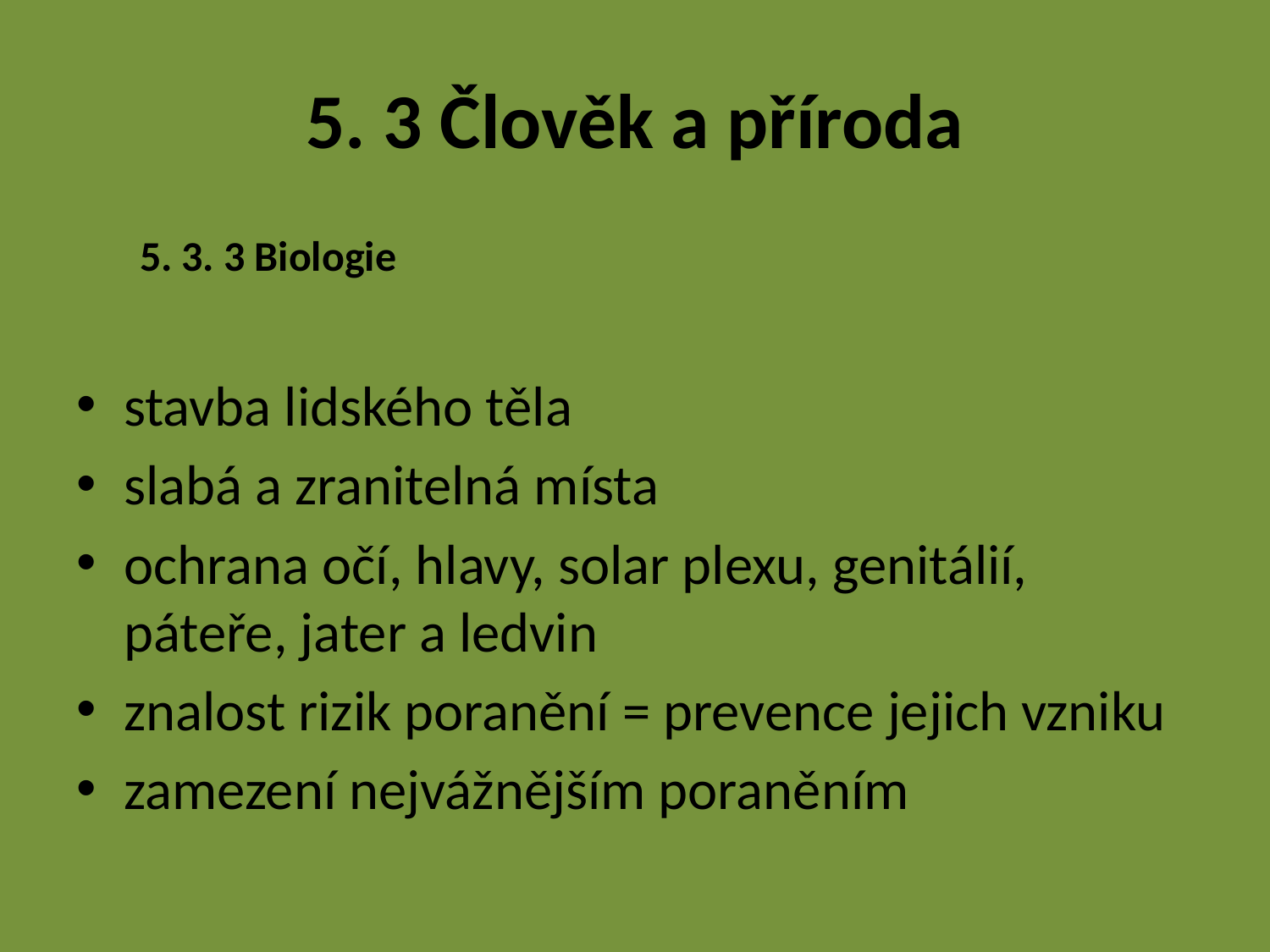

# 5. 3 Člověk a příroda
5. 3. 3 Biologie

stavba lidského těla
slabá a zranitelná místa
ochrana očí, hlavy, solar plexu, genitálií, páteře, jater a ledvin
znalost rizik poranění = prevence jejich vzniku
zamezení nejvážnějším poraněním